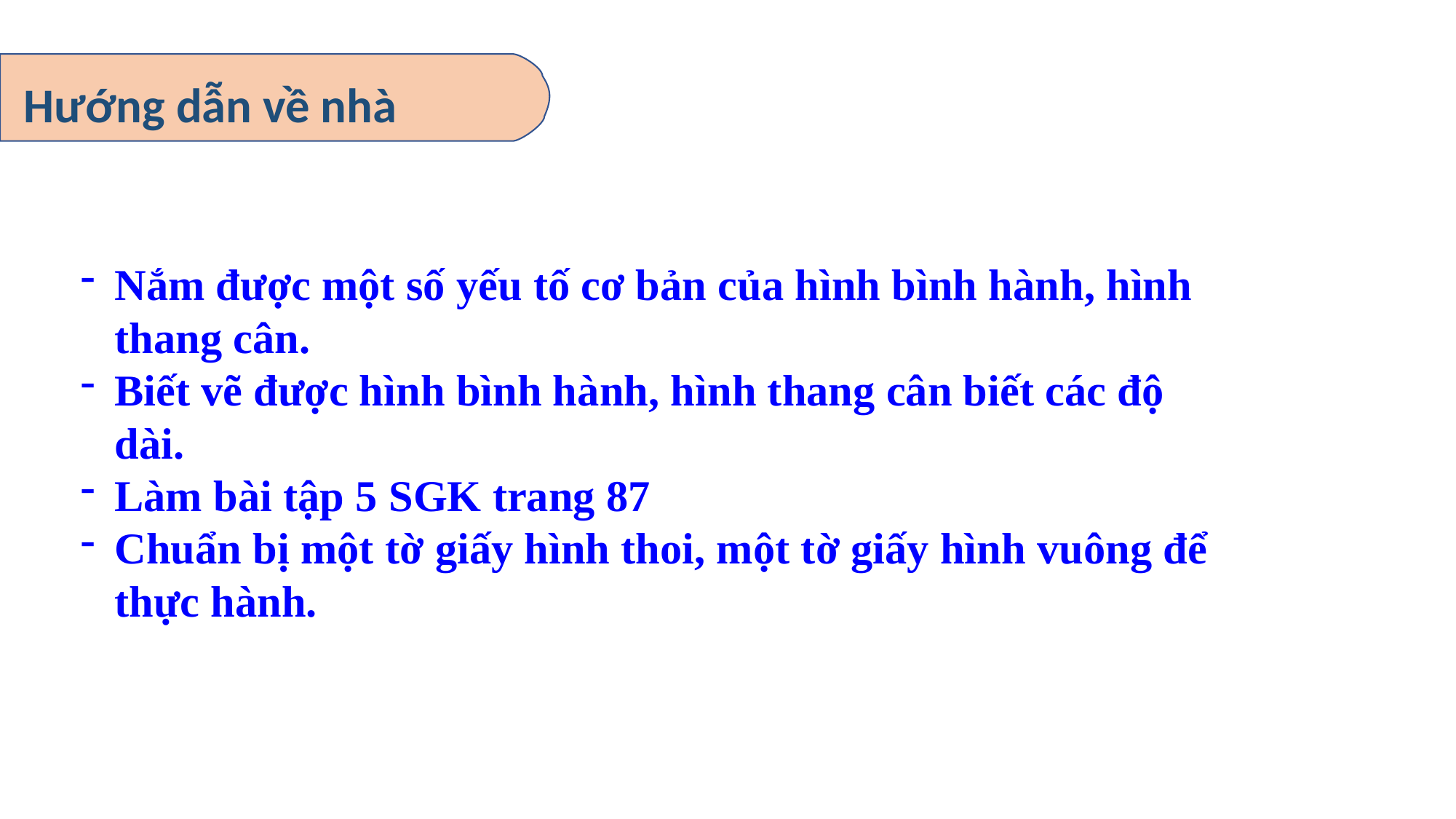

Hướng dẫn về nhà
Nắm được một số yếu tố cơ bản của hình bình hành, hình thang cân.
Biết vẽ được hình bình hành, hình thang cân biết các độ dài.
Làm bài tập 5 SGK trang 87
Chuẩn bị một tờ giấy hình thoi, một tờ giấy hình vuông để thực hành.